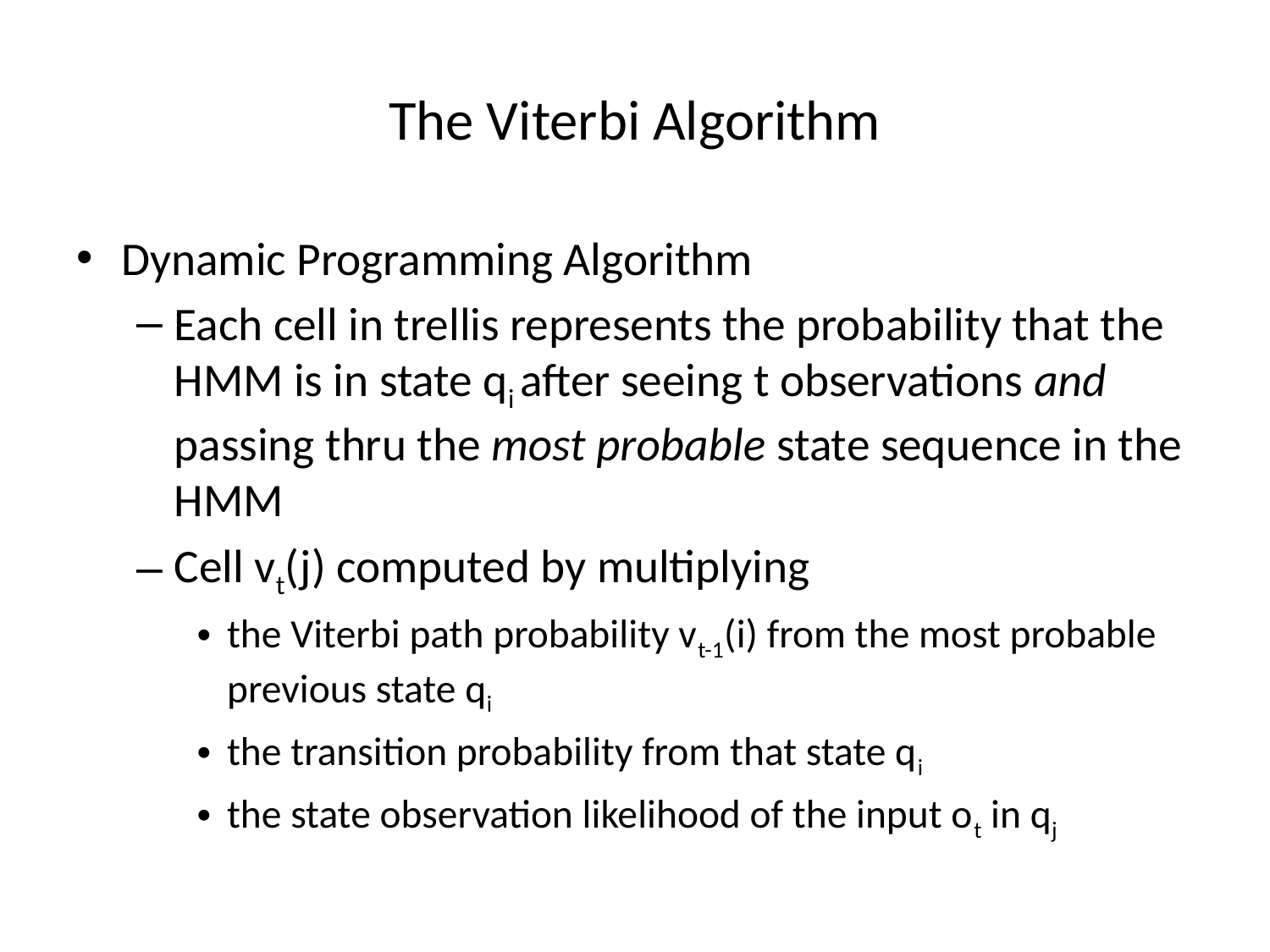

# The Viterbi Algorithm
Dynamic Programming Algorithm
Each cell in trellis represents the probability that the HMM is in state qi after seeing t observations and passing thru the most probable state sequence in the HMM
Cell vt(j) computed by multiplying
the Viterbi path probability vt-1(i) from the most probable previous state qi
the transition probability from that state qi
the state observation likelihood of the input ot in qj